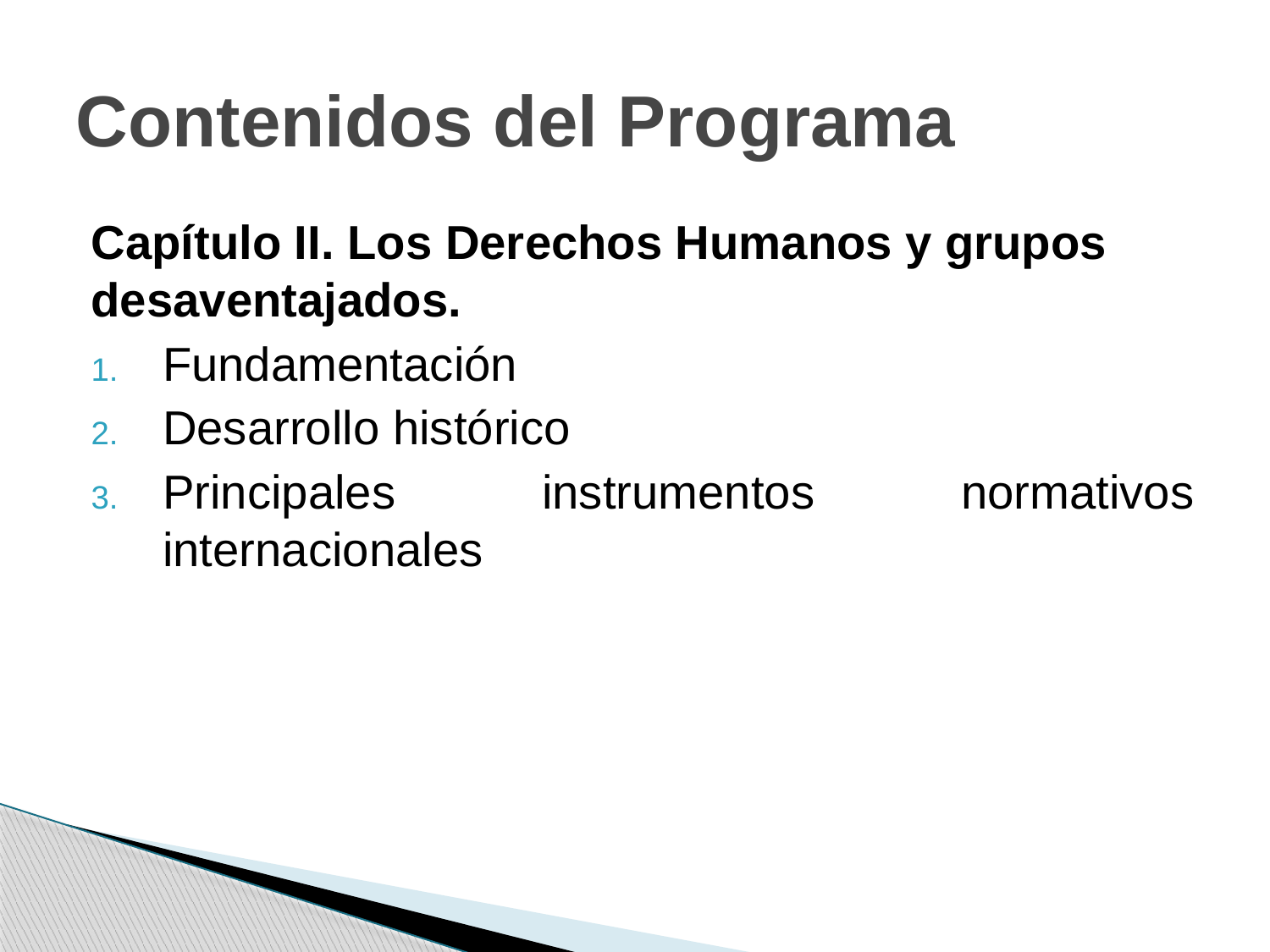

# Contenidos del Programa
Capítulo II. Los Derechos Humanos y grupos desaventajados.
Fundamentación
Desarrollo histórico
Principales instrumentos normativos internacionales